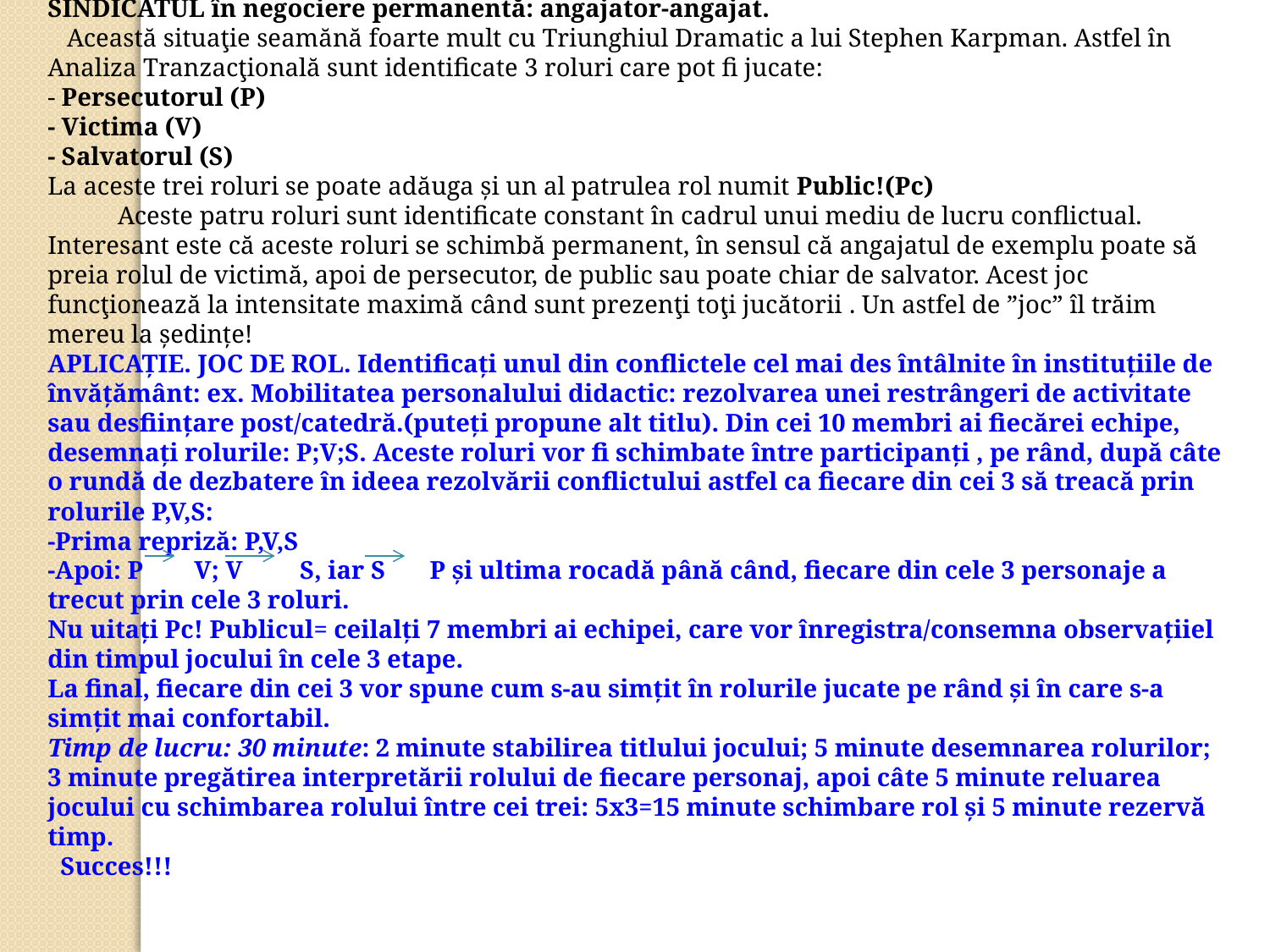

SINDICATUL în negociere permanentă: angajator-angajat.
   Această situaţie seamănă foarte mult cu Triunghiul Dramatic a lui Stephen Karpman. Astfel în Analiza Tranzacţională sunt identificate 3 roluri care pot fi jucate:
- Persecutorul (P)
- Victima (V)
- Salvatorul (S)
La aceste trei roluri se poate adăuga și un al patrulea rol numit Public!(Pc)
           Aceste patru roluri sunt identificate constant în cadrul unui mediu de lucru conflictual. Interesant este că aceste roluri se schimbă permanent, în sensul că angajatul de exemplu poate să preia rolul de victimă, apoi de persecutor, de public sau poate chiar de salvator. Acest joc funcţionează la intensitate maximă când sunt prezenţi toţi jucătorii . Un astfel de ”joc” îl trăim mereu la ședințe!
APLICAȚIE. JOC DE ROL. Identificați unul din conflictele cel mai des întâlnite în instituțiile de învățământ: ex. Mobilitatea personalului didactic: rezolvarea unei restrângeri de activitate sau desființare post/catedră.(puteți propune alt titlu). Din cei 10 membri ai fiecărei echipe, desemnați rolurile: P;V;S. Aceste roluri vor fi schimbate între participanți , pe rând, după câte o rundă de dezbatere în ideea rezolvării conflictului astfel ca fiecare din cei 3 să treacă prin rolurile P,V,S:
-Prima repriză: P,V,S
-Apoi: P        V; V         S, iar S       P și ultima rocadă până când, fiecare din cele 3 personaje a trecut prin cele 3 roluri.
Nu uitați Pc! Publicul= ceilalți 7 membri ai echipei, care vor înregistra/consemna observațiiel din timpul jocului în cele 3 etape.
La final, fiecare din cei 3 vor spune cum s-au simțit în rolurile jucate pe rând și în care s-a simțit mai confortabil.
Timp de lucru: 30 minute: 2 minute stabilirea titlului jocului; 5 minute desemnarea rolurilor; 3 minute pregătirea interpretării rolului de fiecare personaj, apoi câte 5 minute reluarea jocului cu schimbarea rolului între cei trei: 5x3=15 minute schimbare rol și 5 minute rezervă timp.
  Succes!!!